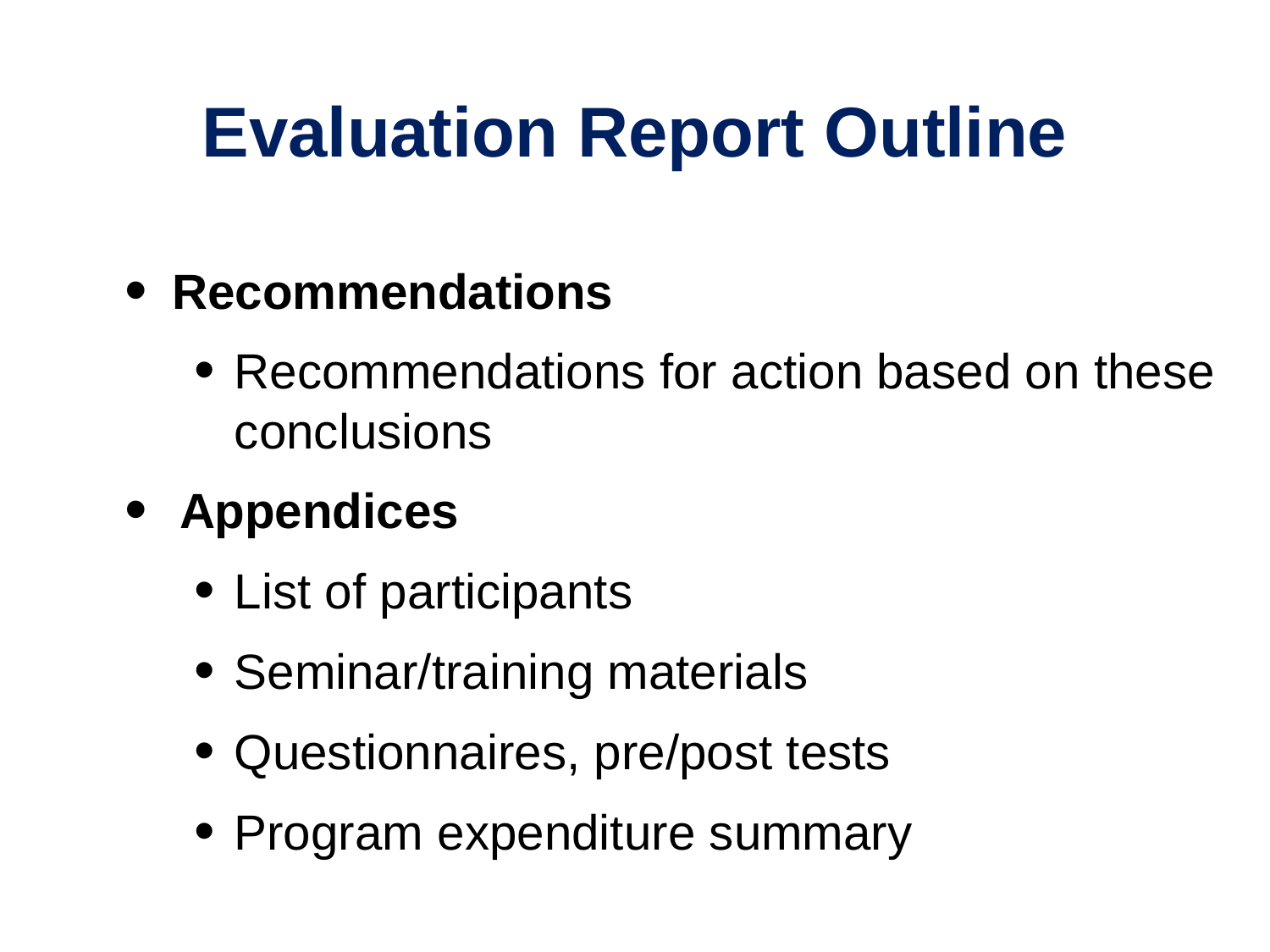

# Evaluation Report Outline
Recommendations
Recommendations for action based on these conclusions
Appendices
List of participants
Seminar/training materials
Questionnaires, pre/post tests
Program expenditure summary